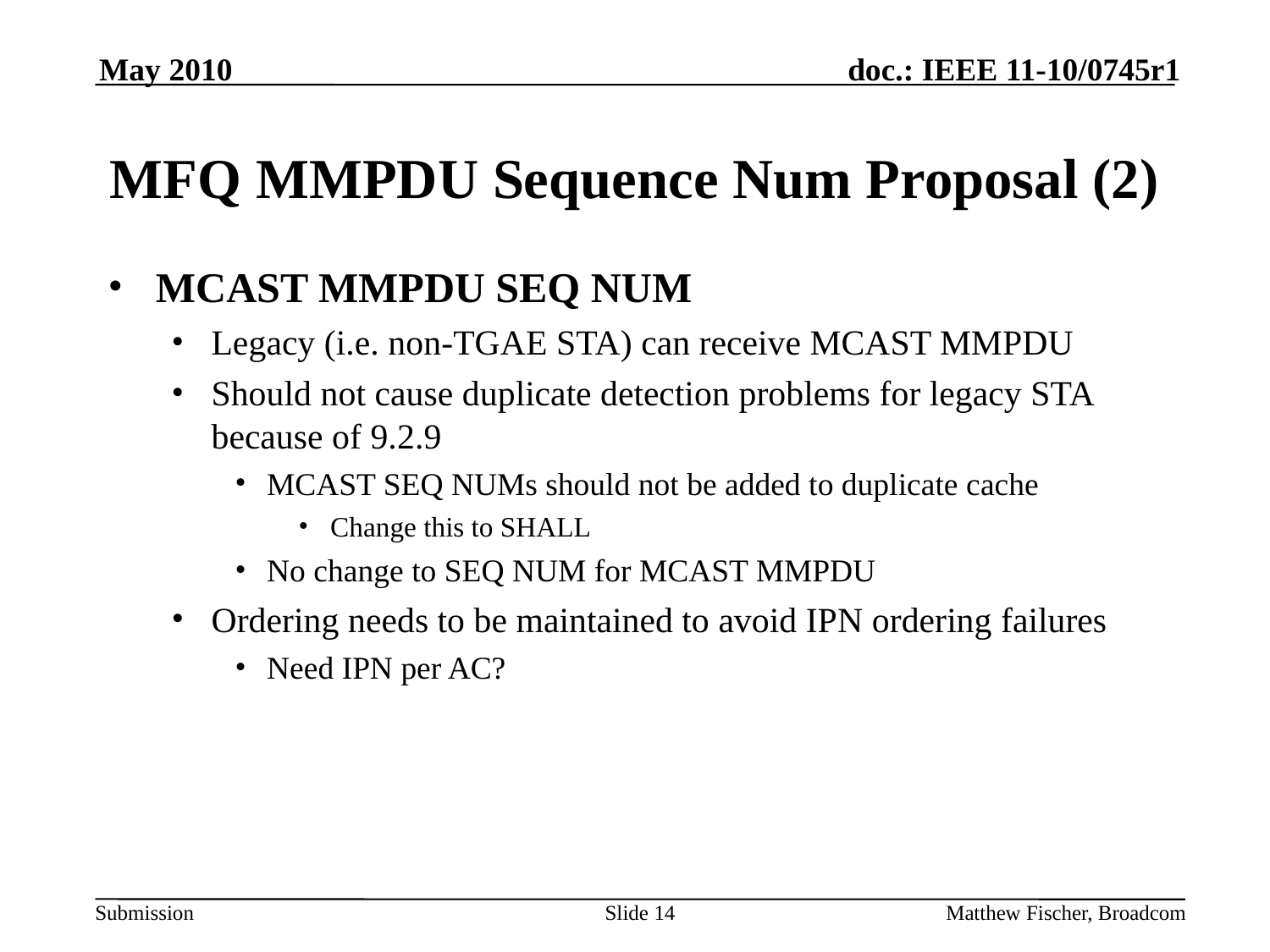

May 2010
# MFQ MMPDU Sequence Num Proposal (2)
MCAST MMPDU SEQ NUM
Legacy (i.e. non-TGAE STA) can receive MCAST MMPDU
Should not cause duplicate detection problems for legacy STA because of 9.2.9
MCAST SEQ NUMs should not be added to duplicate cache
Change this to SHALL
No change to SEQ NUM for MCAST MMPDU
Ordering needs to be maintained to avoid IPN ordering failures
Need IPN per AC?
Slide 14
Matthew Fischer, Broadcom